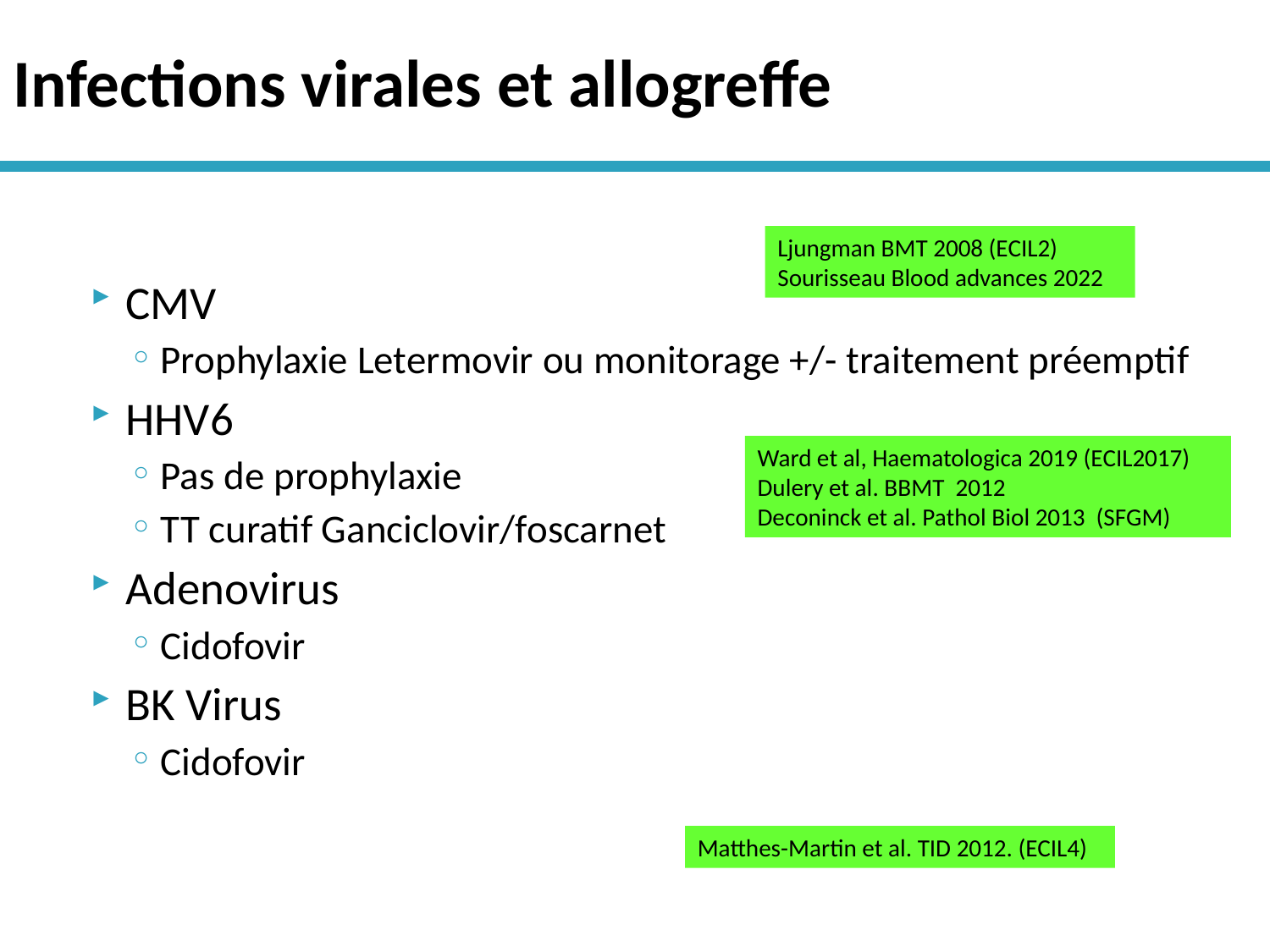

# Infections virales et allogreffe
Ljungman BMT 2008 (ECIL2)
Sourisseau Blood advances 2022
CMV
Prophylaxie Letermovir ou monitorage +/- traitement préemptif
HHV6
Pas de prophylaxie
TT curatif Ganciclovir/foscarnet
Adenovirus
Cidofovir
BK Virus
Cidofovir

Ward et al, Haematologica 2019 (ECIL2017)
Dulery et al. BBMT  2012
Deconinck et al. Pathol Biol 2013  (SFGM)
Matthes-Martin et al. TID 2012. (ECIL4)